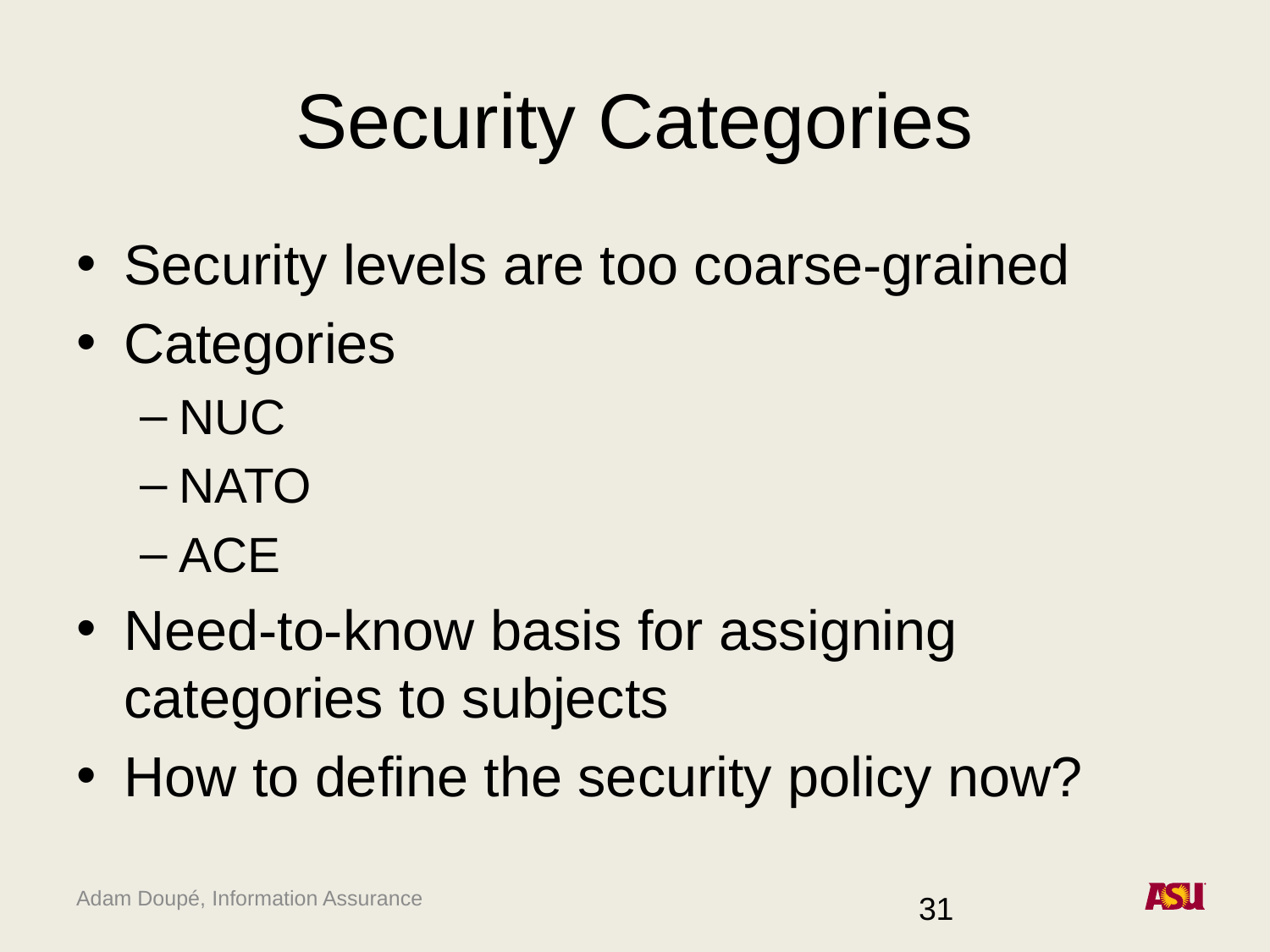

# Security Categories
Security levels are too coarse-grained
Categories
NUC
NATO
ACE
Need-to-know basis for assigning categories to subjects
How to define the security policy now?
31